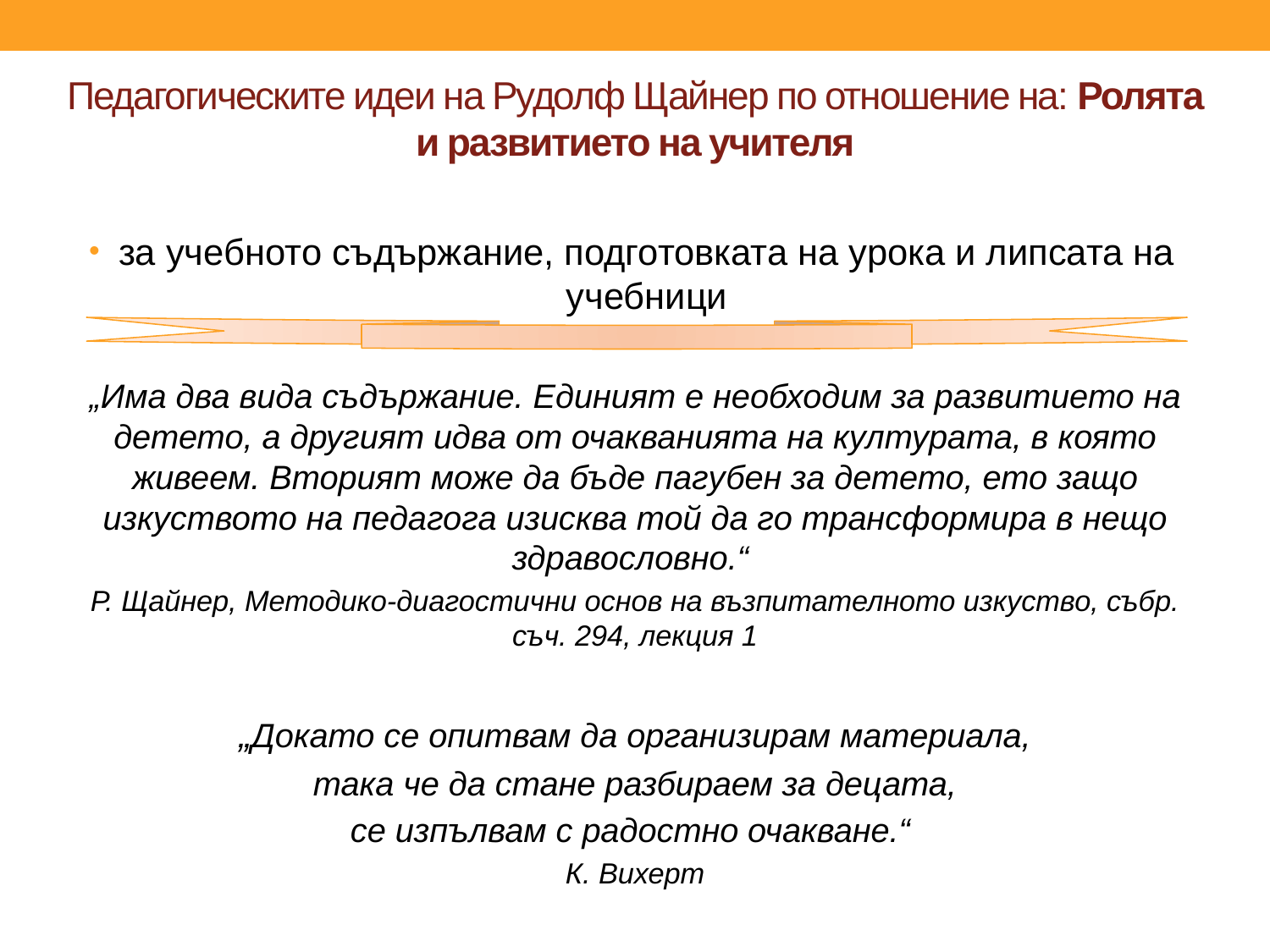

# Педагогическите идеи на Рудолф Щайнер по отношение на: Ролята и развитието на учителя
за учебното съдържание, подготовката на урока и липсата на учебници

„Има два вида съдържание. Единият е необходим за развитието на детето, а другият идва от очакванията на културата, в която живеем. Вторият може да бъде пагубен за детето, ето защо изкуството на педагога изисква той да го трансформира в нещо здравословно.“
Р. Щайнер, Методико-диагостични основ на възпитателното изкуство, събр. съч. 294, лекция 1

„Докато се опитвам да организирам материала,
 така че да стане разбираем за децата,
се изпълвам с радостно очакване.“
К. Вихерт